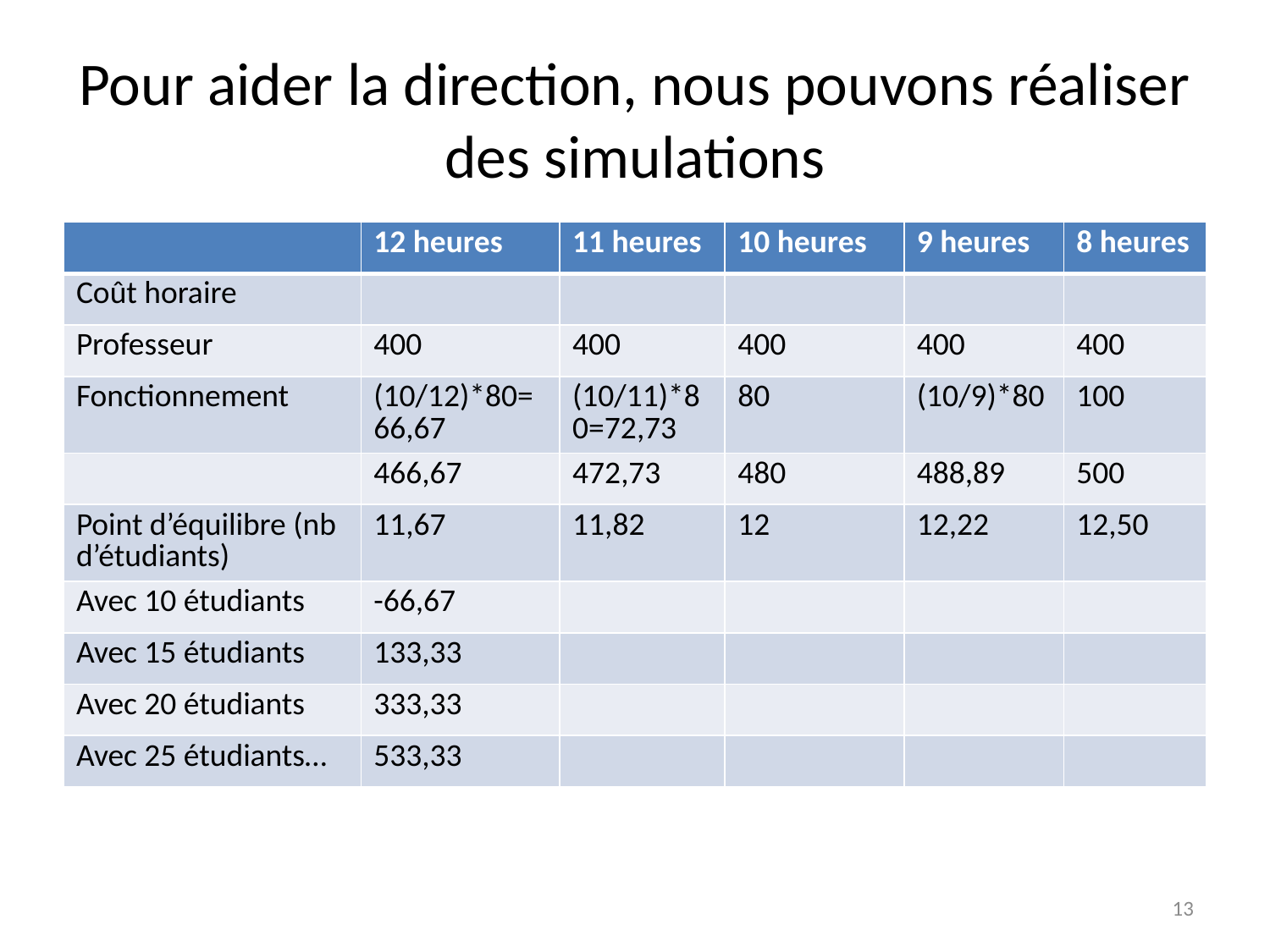

# Pour aider la direction, nous pouvons réaliser des simulations
|  | 12 heures | 11 heures | 10 heures | 9 heures | 8 heures |
| --- | --- | --- | --- | --- | --- |
| Coût horaire |  |  |  |  |  |
| Professeur | 400 | 400 | 400 | 400 | 400 |
| Fonctionnement | (10/12)\*80=66,67 | (10/11)\*80=72,73 | 80 | (10/9)\*80 | 100 |
|  | 466,67 | 472,73 | 480 | 488,89 | 500 |
| Point d’équilibre (nb d’étudiants) | 11,67 | 11,82 | 12 | 12,22 | 12,50 |
| Avec 10 étudiants | -66,67 |  |  |  |  |
| Avec 15 étudiants | 133,33 |  |  |  |  |
| Avec 20 étudiants | 333,33 |  |  |  |  |
| Avec 25 étudiants… | 533,33 |  |  |  |  |
13